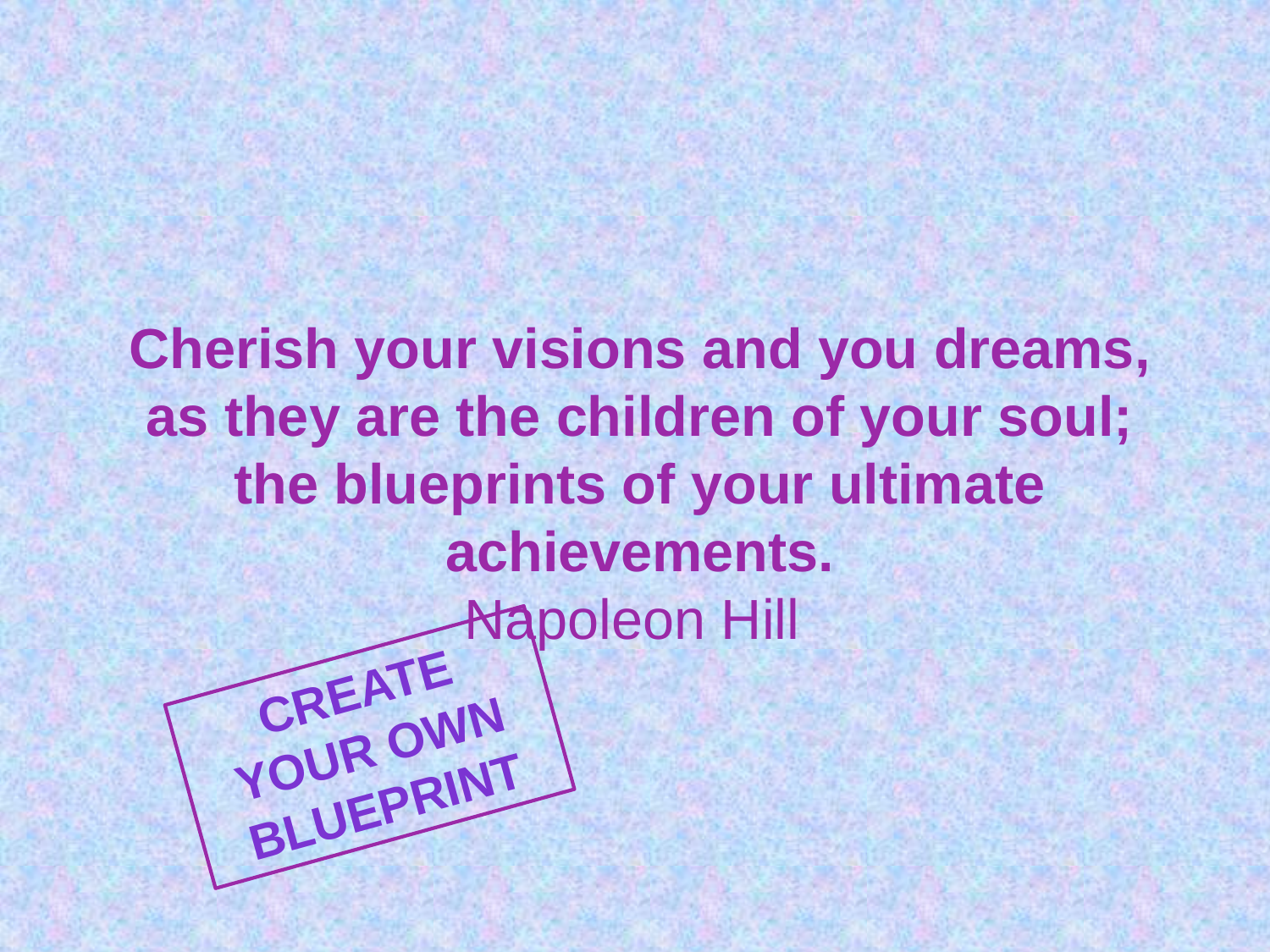

Cherish your visions and you dreams, as they are the children of your soul; the blueprints of your ultimate achievements.
Napoleon Hill
CREATE YOUR OWN blueprint